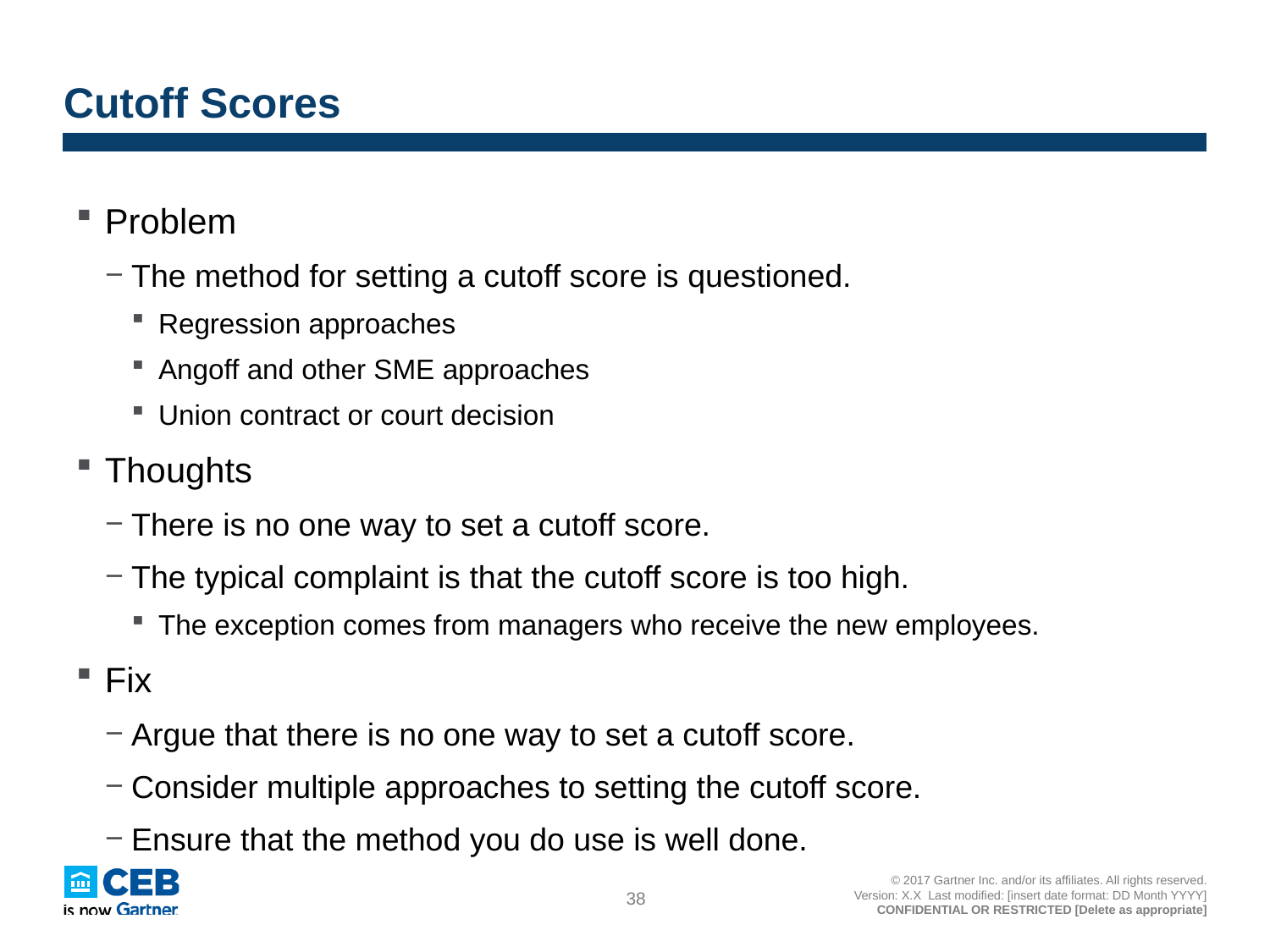

# Cutoff Scores
Problem
The method for setting a cutoff score is questioned.
Regression approaches
Angoff and other SME approaches
Union contract or court decision
Thoughts
There is no one way to set a cutoff score.
The typical complaint is that the cutoff score is too high.
The exception comes from managers who receive the new employees.
Fix
Argue that there is no one way to set a cutoff score.
Consider multiple approaches to setting the cutoff score.
Ensure that the method you do use is well done.